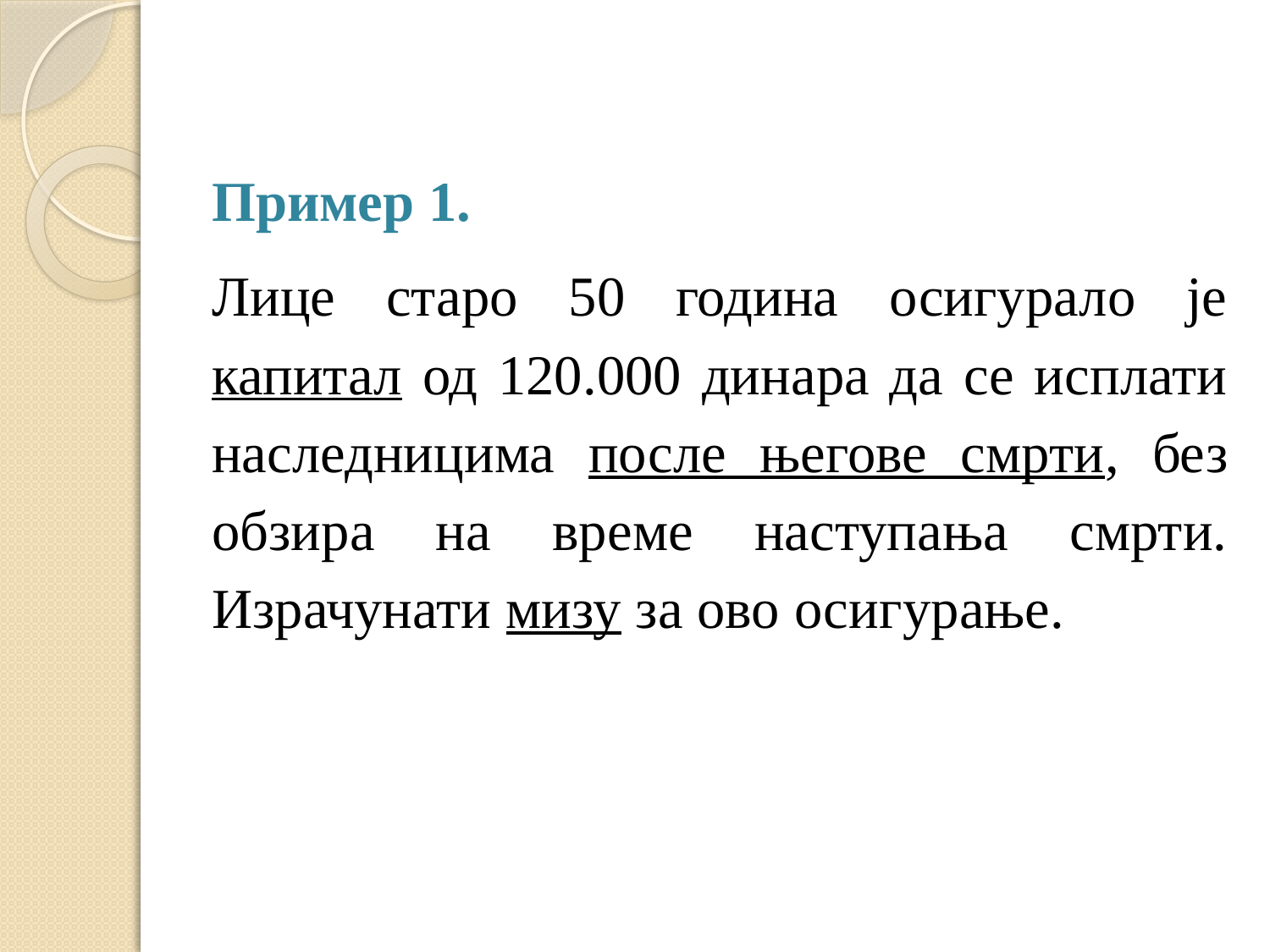

Пример 1.
Лице старо 50 година осигурало је капитал од 120.000 динара да се исплати наследницима после његове смрти, без обзира на време наступања смрти. Израчунати мизу за ово осигурање.